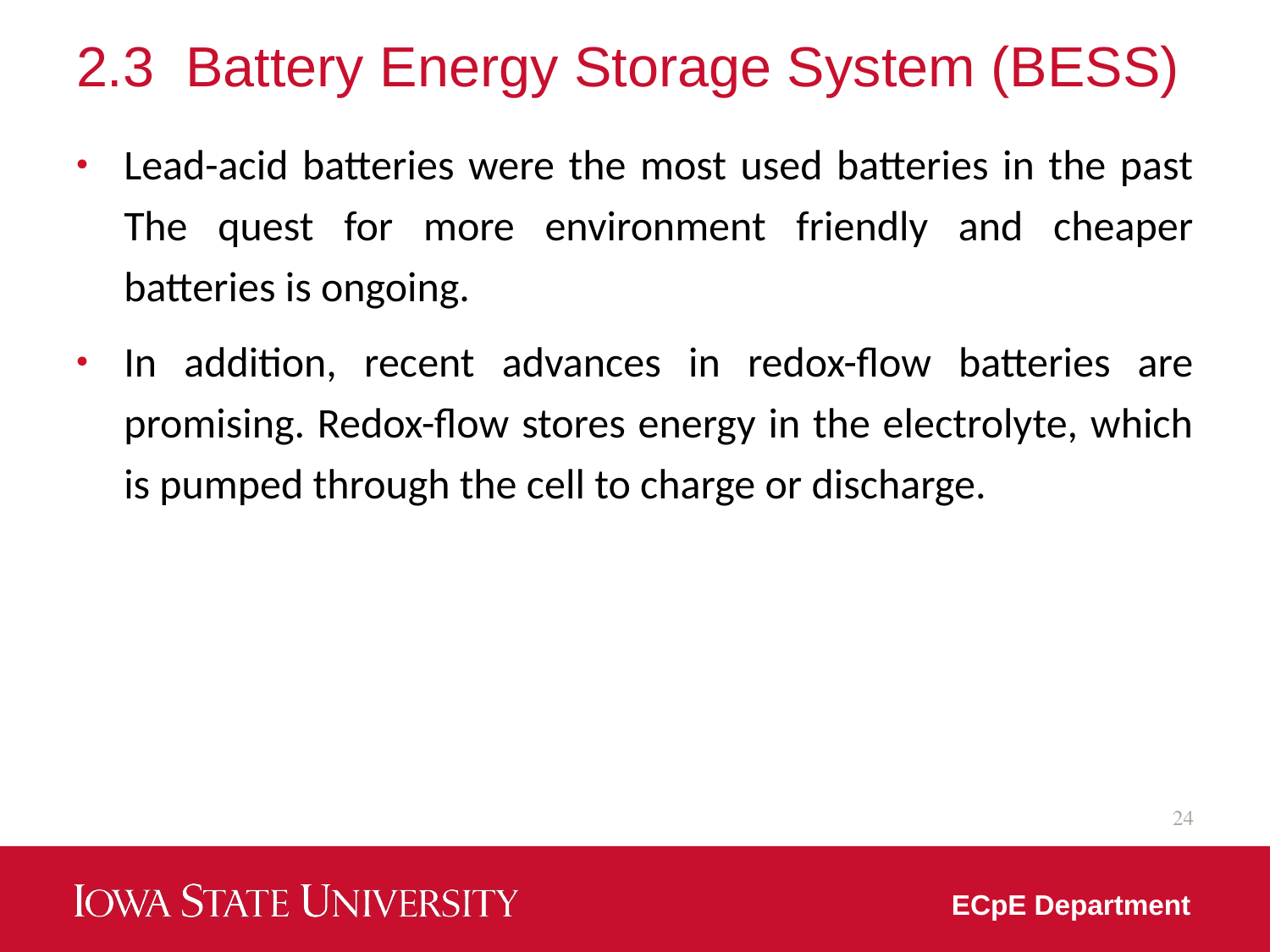

# 2.3  Battery Energy Storage System (BESS)
Lead-acid batteries were the most used batteries in the past The quest for more environment friendly and cheaper batteries is ongoing.
In addition, recent advances in redox-flow batteries are promising. Redox-flow stores energy in the electrolyte, which is pumped through the cell to charge or discharge.
24
ECpE Department